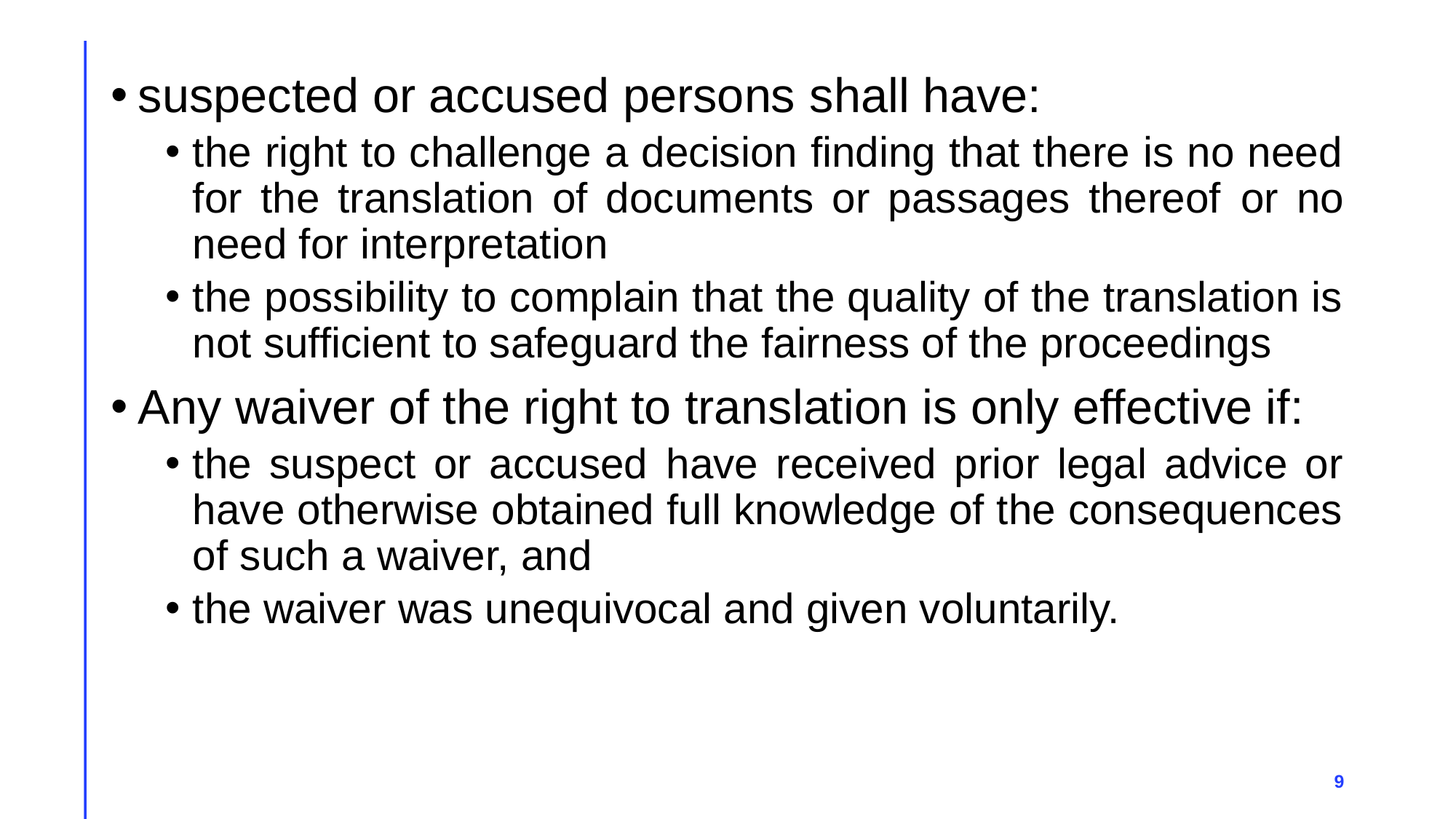

suspected or accused persons shall have:
the right to challenge a decision finding that there is no need for the translation of documents or passages thereof or no need for interpretation
the possibility to complain that the quality of the translation is not sufficient to safeguard the fairness of the proceedings
Any waiver of the right to translation is only effective if:
the suspect or accused have received prior legal advice or have otherwise obtained full knowledge of the consequences of such a waiver, and
the waiver was unequivocal and given voluntarily.
9